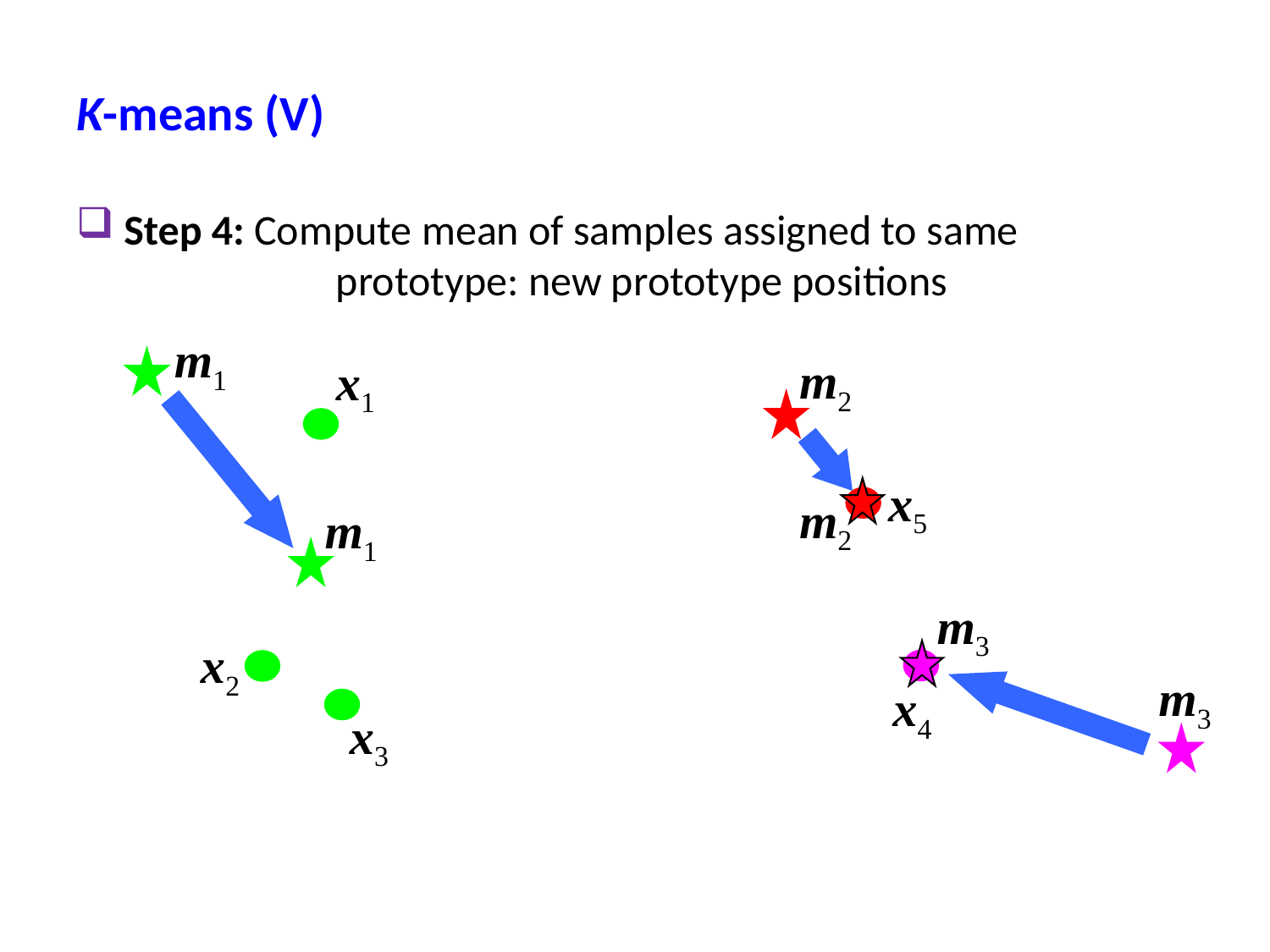

K-means (V)
Step 4: Compute mean of samples assigned to same
	prototype: new prototype positions
m1
x1
x5
x2
x4
x3
m2

m2
m1
m3

m3